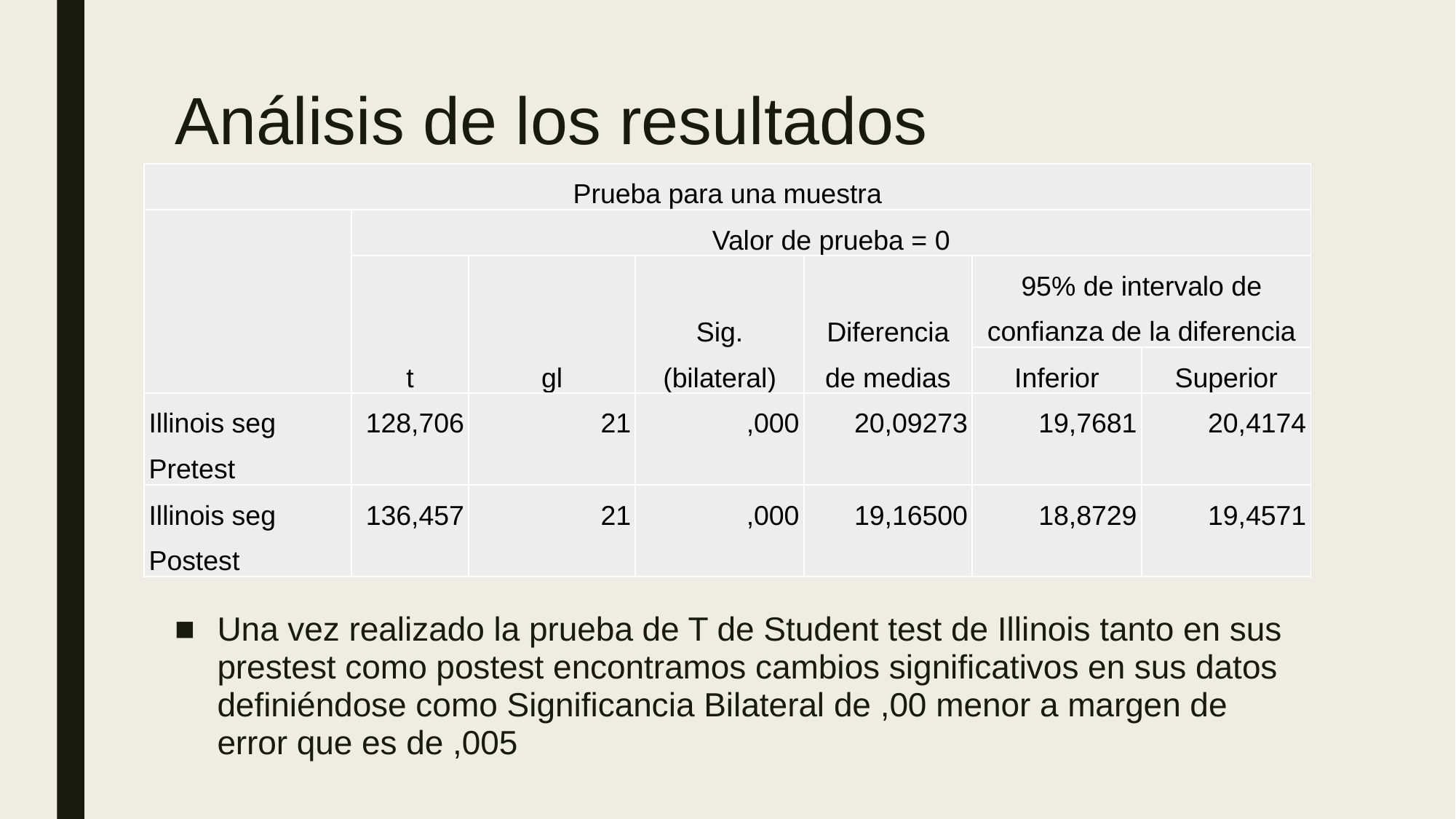

# Análisis de los resultados
| Prueba para una muestra |  |  |  |  |  |  |
| --- | --- | --- | --- | --- | --- | --- |
|  | Valor de prueba = 0 |  |  |  |  |  |
|  | t | gl | Sig. (bilateral) | Diferencia de medias | 95% de intervalo de confianza de la diferencia |  |
|  |  |  |  |  | Inferior | Superior |
| Illinois seg Pretest | 128,706 | 21 | ,000 | 20,09273 | 19,7681 | 20,4174 |
| Illinois seg Postest | 136,457 | 21 | ,000 | 19,16500 | 18,8729 | 19,4571 |

Una vez realizado la prueba de T de Student test de Illinois tanto en sus prestest como postest encontramos cambios significativos en sus datos definiéndose como Significancia Bilateral de ,00 menor a margen de error que es de ,005